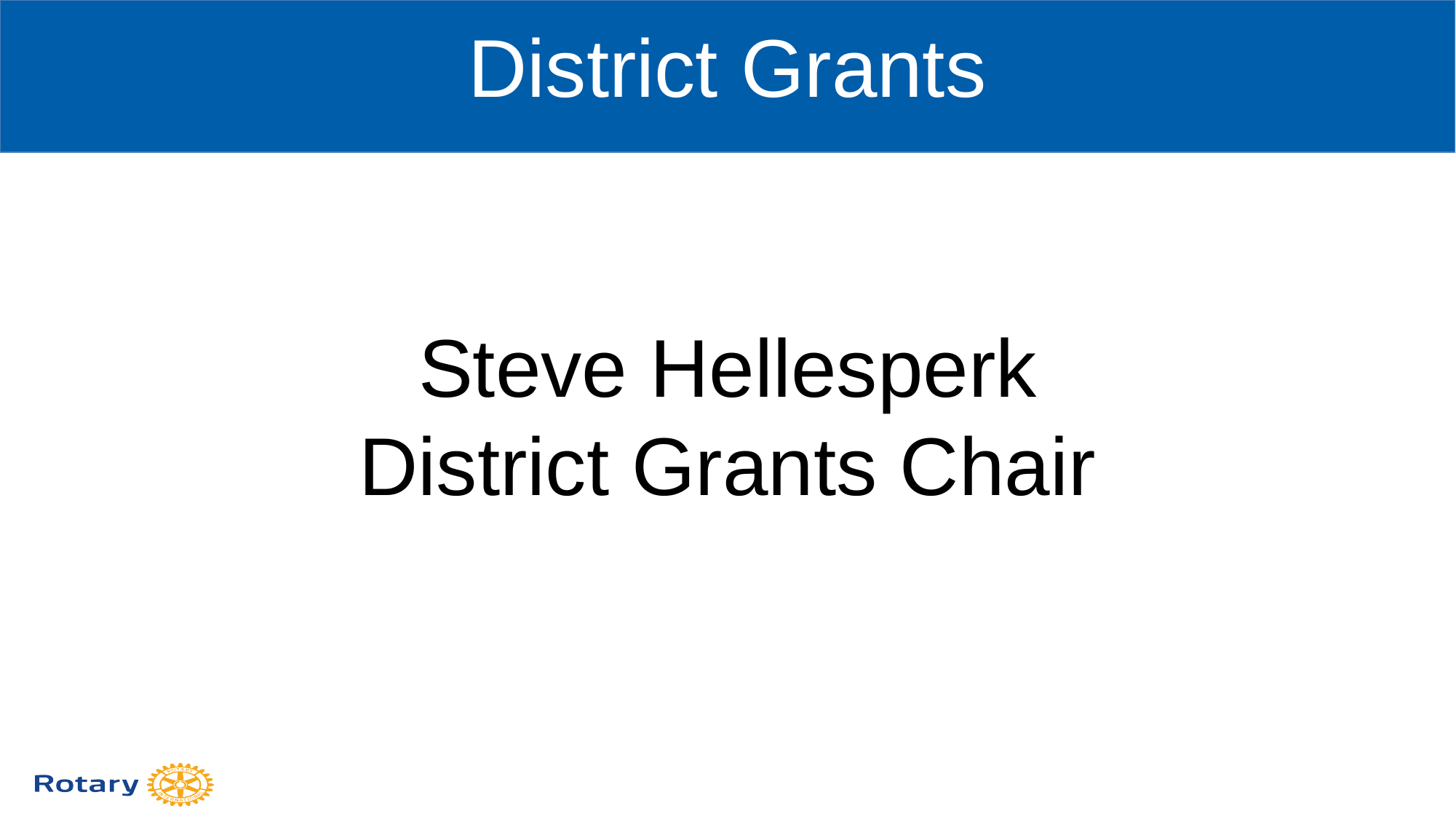

District Grants
# Steve Hellesperk District Grants Chair